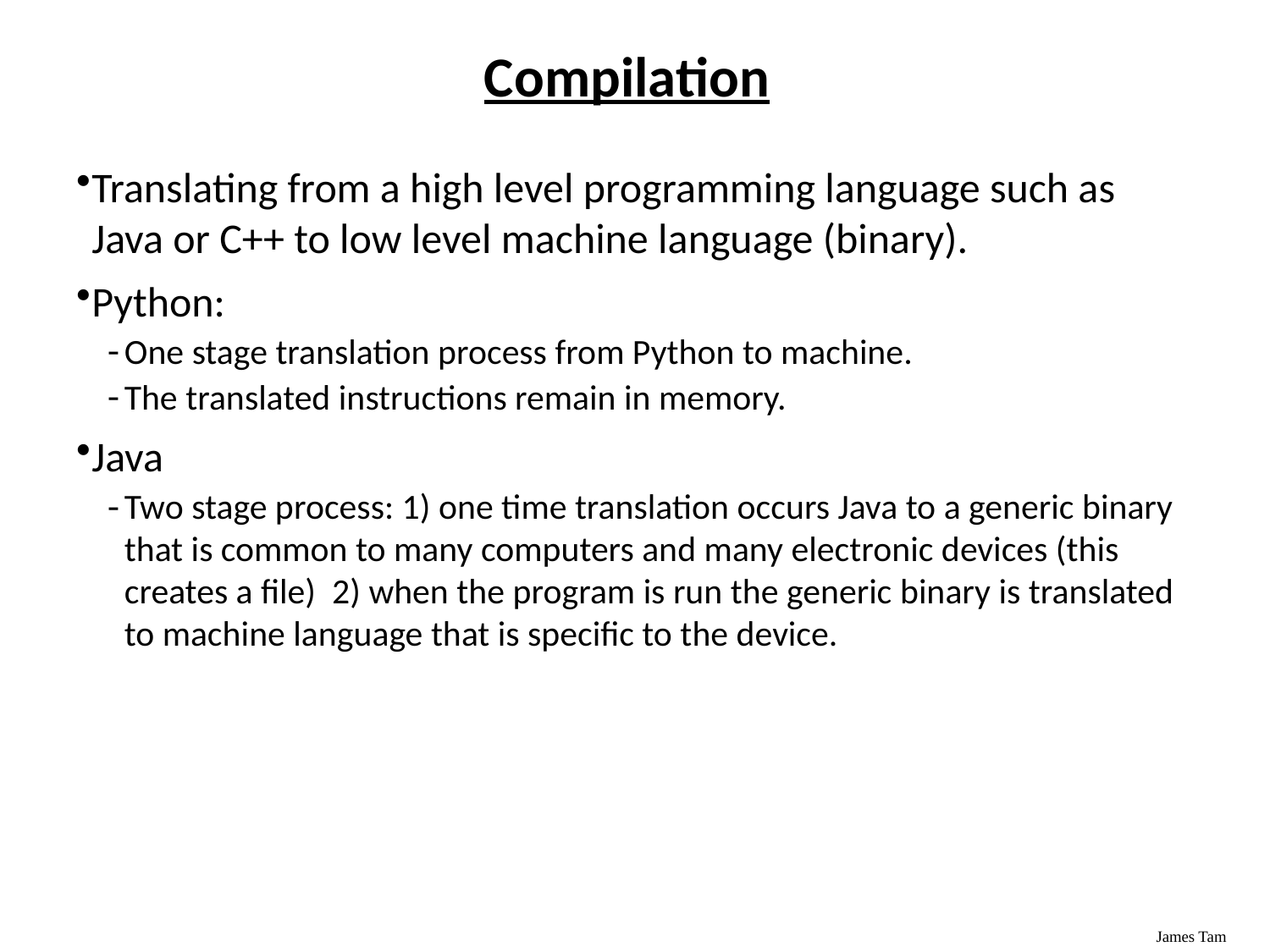

# Compilation
Translating from a high level programming language such as Java or C++ to low level machine language (binary).
Python:
One stage translation process from Python to machine.
The translated instructions remain in memory.
Java
Two stage process: 1) one time translation occurs Java to a generic binary that is common to many computers and many electronic devices (this creates a file)  2) when the program is run the generic binary is translated to machine language that is specific to the device.